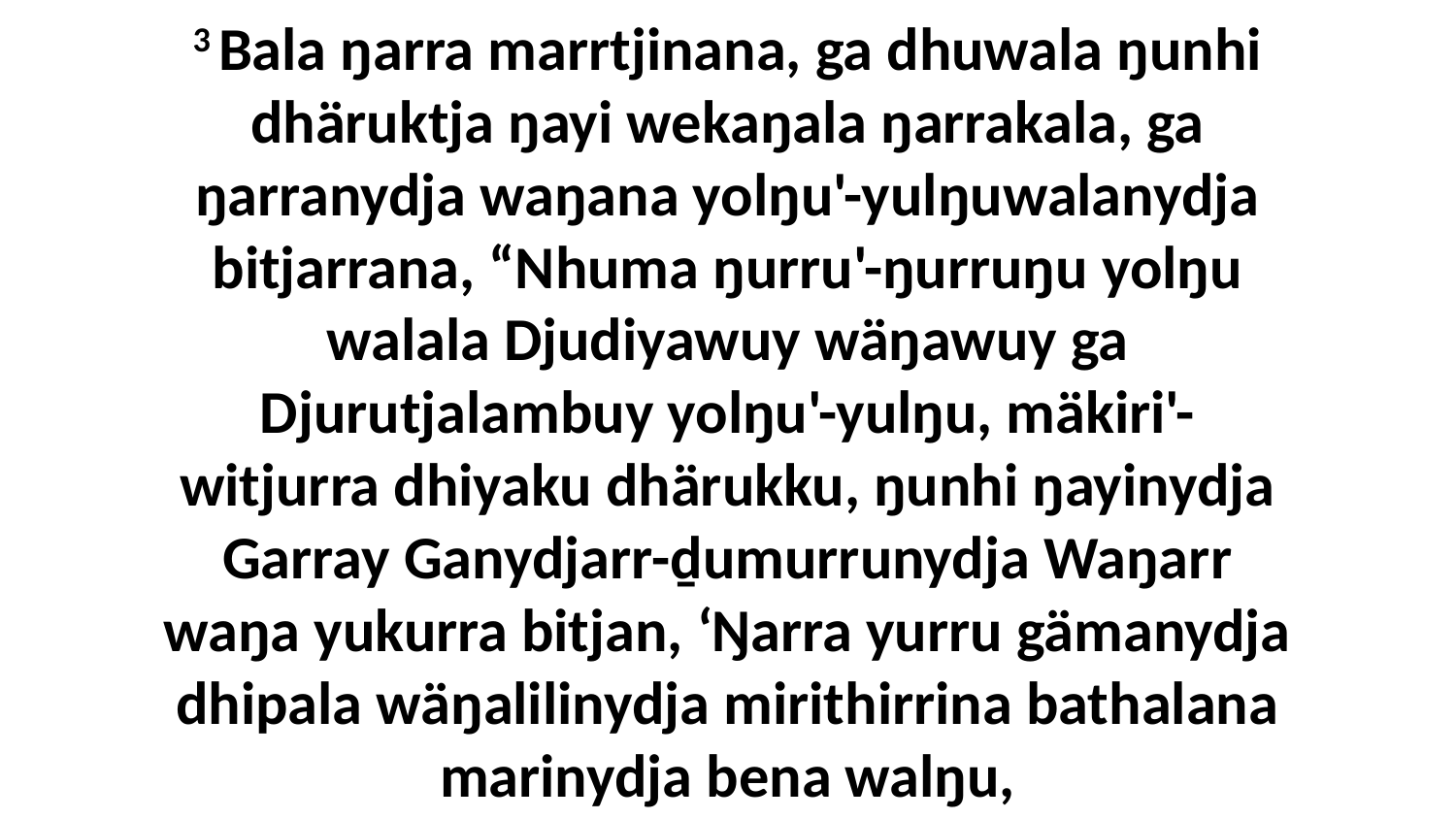

3 Bala ŋarra marrtjinana, ga dhuwala ŋunhi dhäruktja ŋayi wekaŋala ŋarrakala, ga ŋarranydja waŋana yolŋu'-yulŋuwalanydja bitjarrana, “Nhuma ŋurru'-ŋurruŋu yolŋu walala Djudiyawuy wäŋawuy ga Djurutjalambuy yolŋu'-yulŋu, mäkiri'-witjurra dhiyaku dhärukku, ŋunhi ŋayinydja Garray Ganydjarr-ḏumurrunydja Waŋarr waŋa yukurra bitjan, ‘Ŋarra yurru gämanydja dhipala wäŋalilinydja mirithirrina bathalana marinydja bena walŋu,